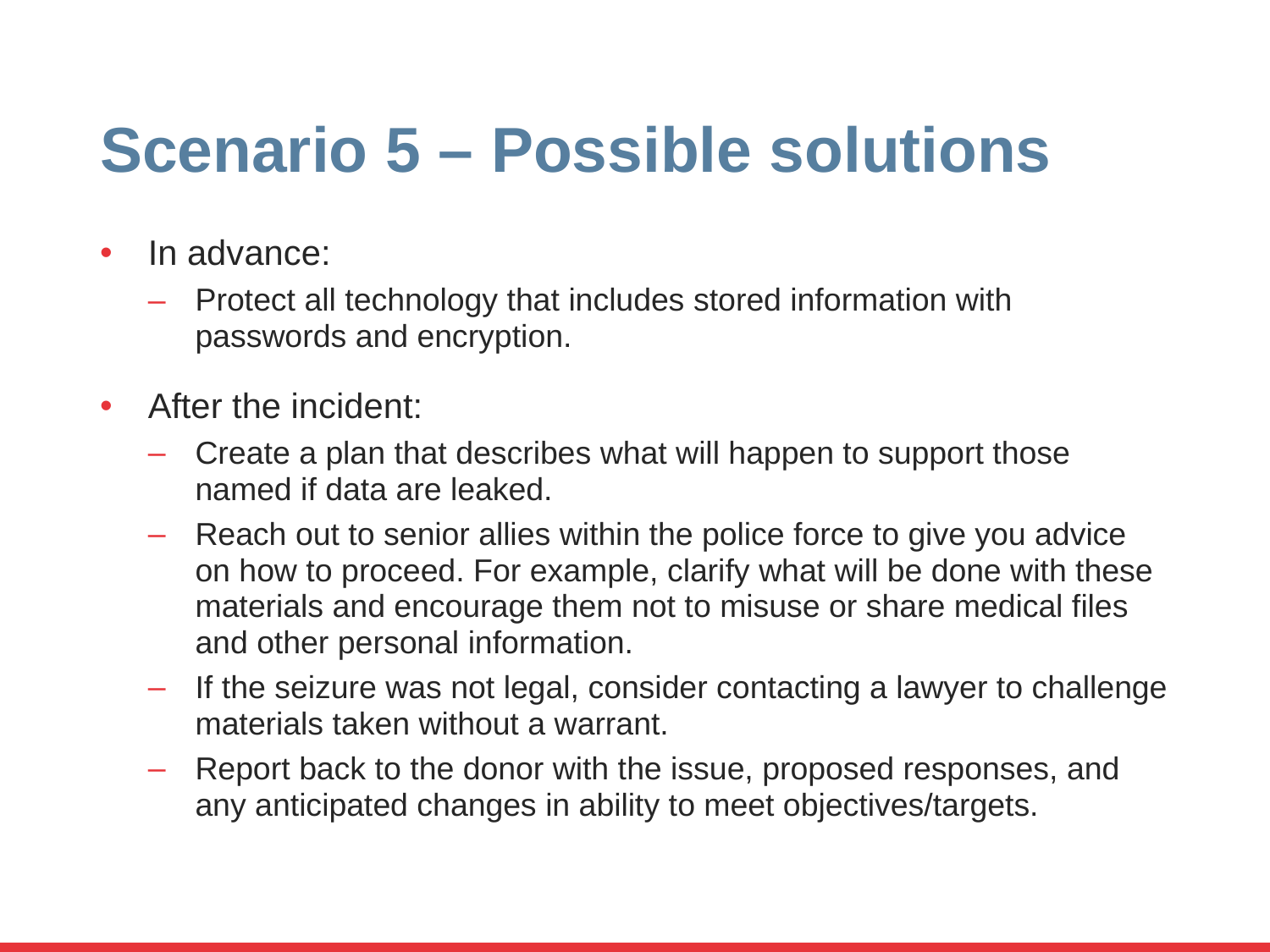

# Scenario 5 – Possible solutions
In advance:
Protect all technology that includes stored information with passwords and encryption.
After the incident:
Create a plan that describes what will happen to support those named if data are leaked.
Reach out to senior allies within the police force to give you advice on how to proceed. For example, clarify what will be done with these materials and encourage them not to misuse or share medical files and other personal information.
If the seizure was not legal, consider contacting a lawyer to challenge materials taken without a warrant.
Report back to the donor with the issue, proposed responses, and any anticipated changes in ability to meet objectives/targets.